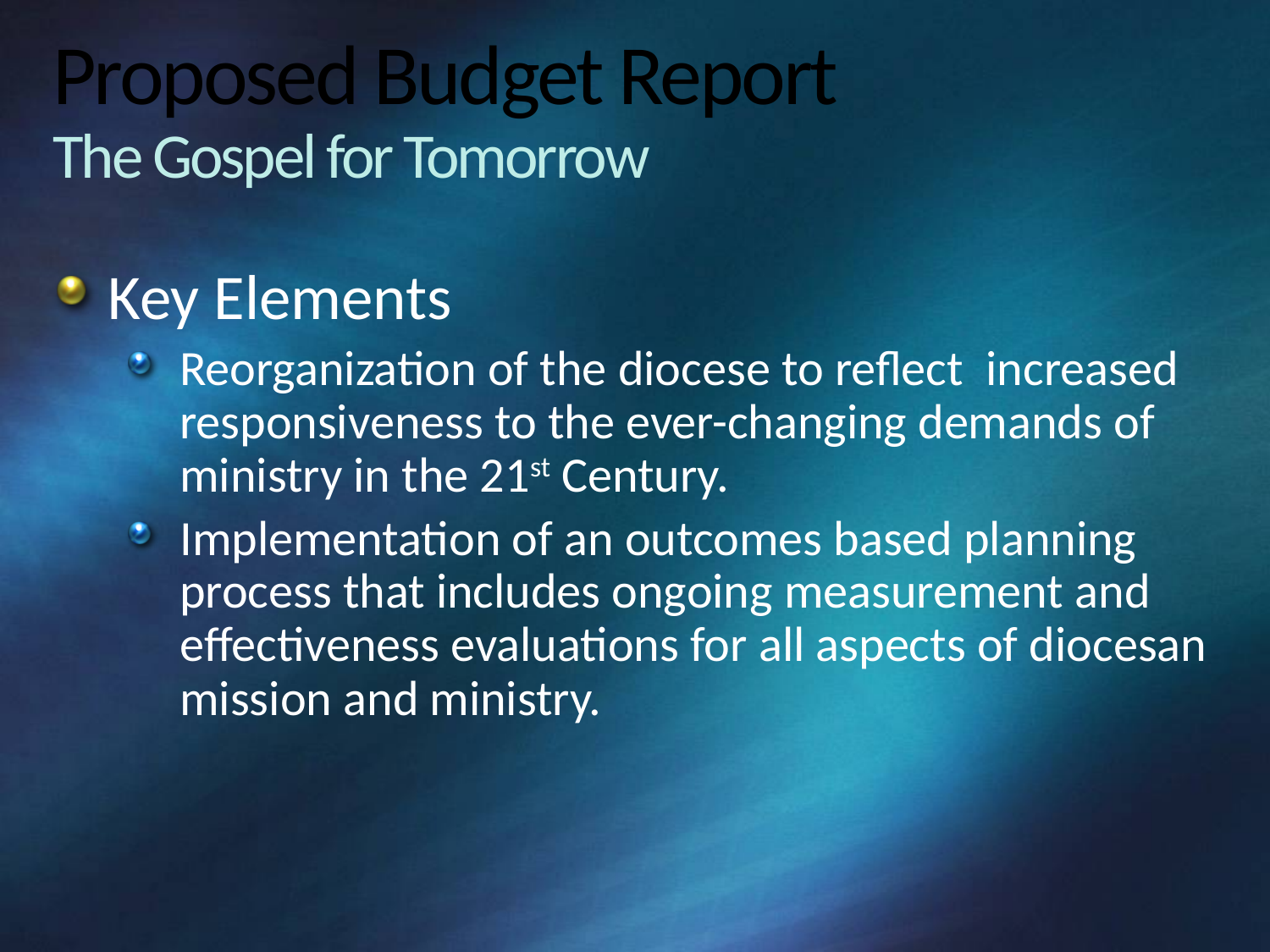

# Proposed Budget Report The Gospel for Tomorrow
Key Elements
Reorganization of the diocese to reflect  increased responsiveness to the ever-changing demands of ministry in the 21st Century.
Implementation of an outcomes based planning process that includes ongoing measurement and effectiveness evaluations for all aspects of diocesan mission and ministry.